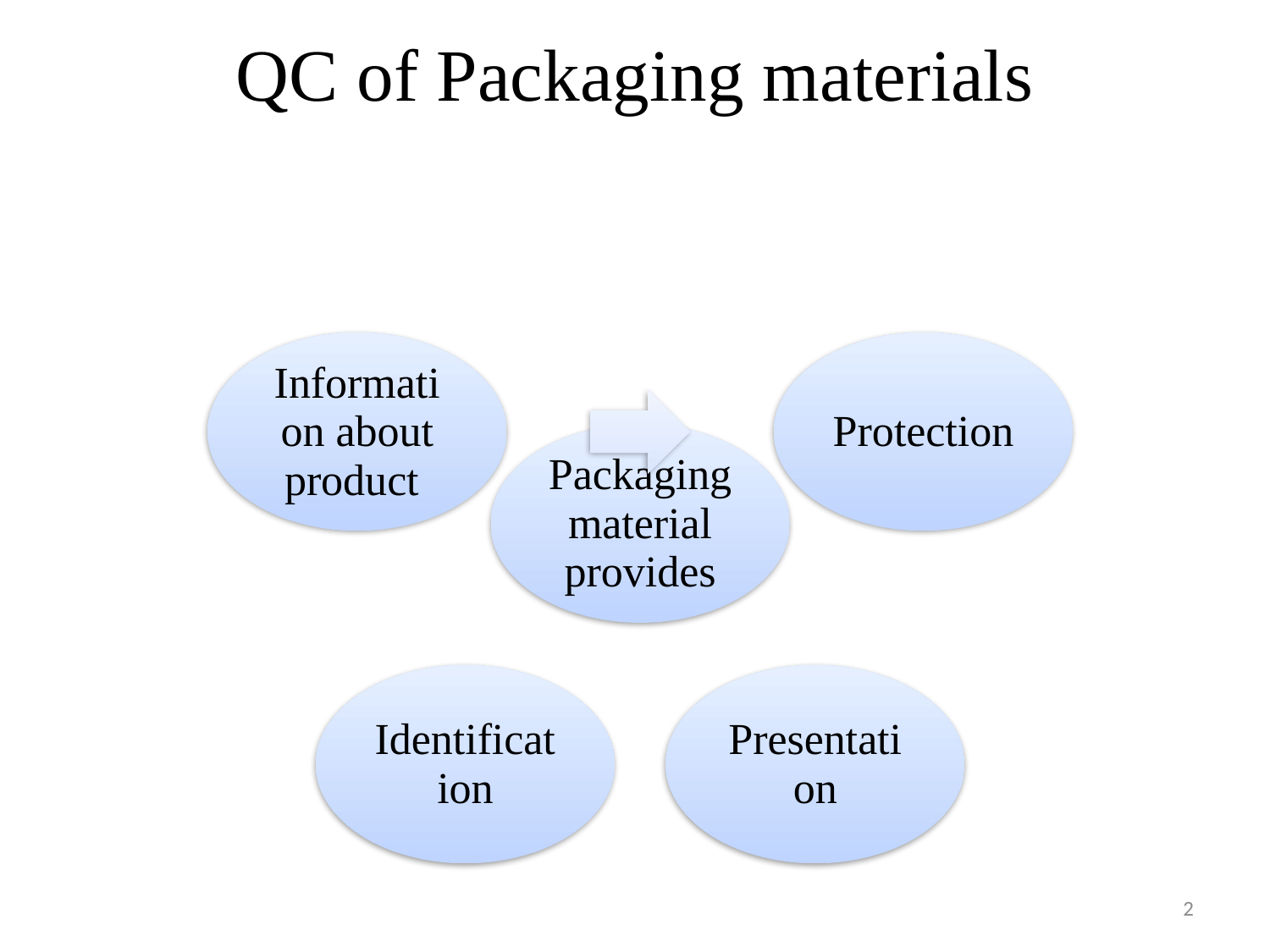

# QC of Packaging materials
Packaging material provides
Protection
Presentation
Identification
Information about product
2